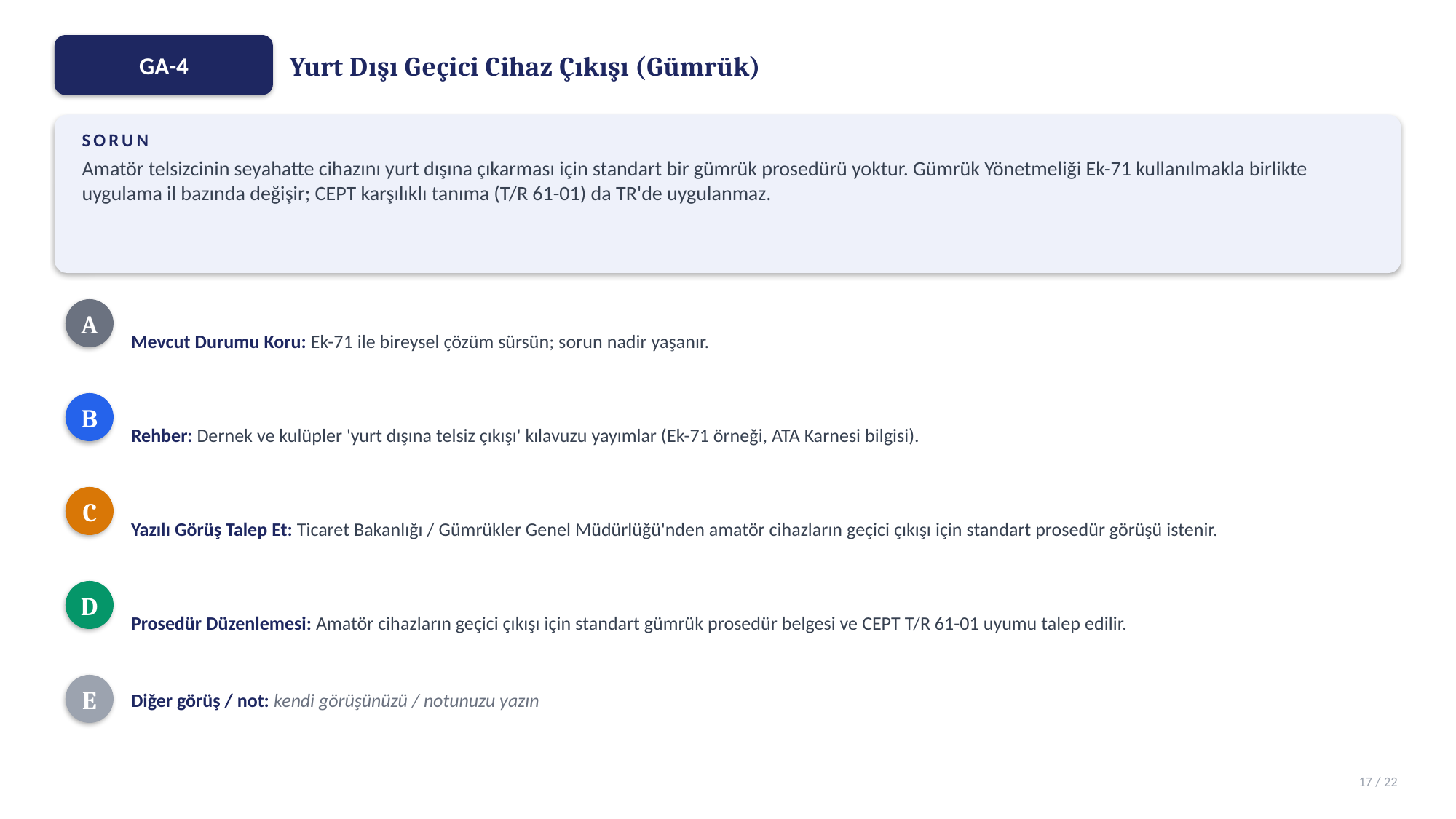

Yurt Dışı Geçici Cihaz Çıkışı (Gümrük)

GA-4

SORUN
Amatör telsizcinin seyahatte cihazını yurt dışına çıkarması için standart bir gümrük prosedürü yoktur. Gümrük Yönetmeliği Ek-71 kullanılmakla birlikte uygulama il bazında değişir; CEPT karşılıklı tanıma (T/R 61-01) da TR'de uygulanmaz.
Mevcut Durumu Koru: Ek-71 ile bireysel çözüm sürsün; sorun nadir yaşanır.

A
Rehber: Dernek ve kulüpler 'yurt dışına telsiz çıkışı' kılavuzu yayımlar (Ek-71 örneği, ATA Karnesi bilgisi).

B
Yazılı Görüş Talep Et: Ticaret Bakanlığı / Gümrükler Genel Müdürlüğü'nden amatör cihazların geçici çıkışı için standart prosedür görüşü istenir.

C
Prosedür Düzenlemesi: Amatör cihazların geçici çıkışı için standart gümrük prosedür belgesi ve CEPT T/R 61-01 uyumu talep edilir.

D
Diğer görüş / not: kendi görüşünüzü / notunuzu yazın

E
17 / 22